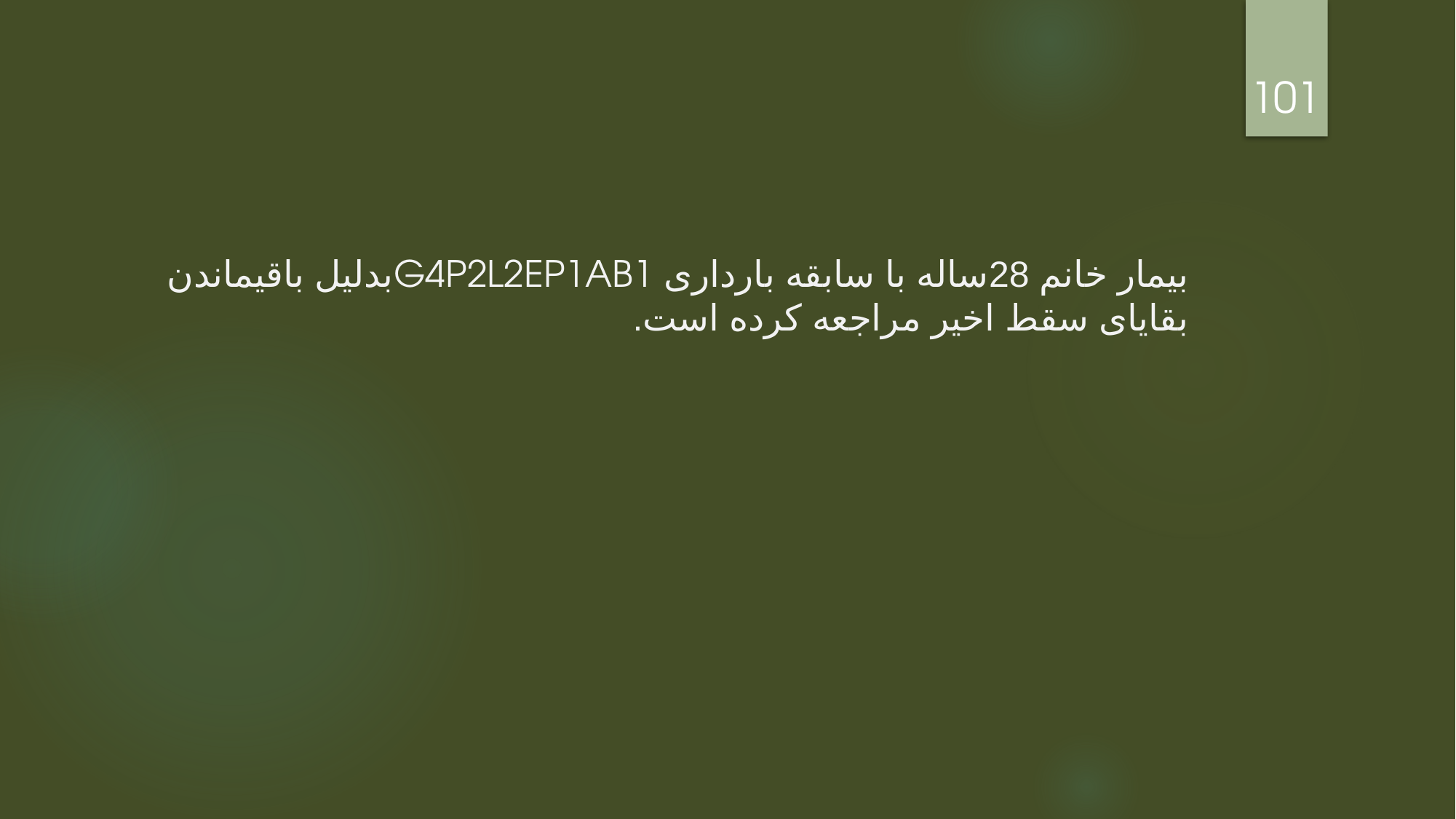

101
#
بیمار خانم 28ساله با سابقه بارداری G4P2L2EP1AB1بدلیل باقیماندن بقایای سقط اخیر مراجعه کرده است.